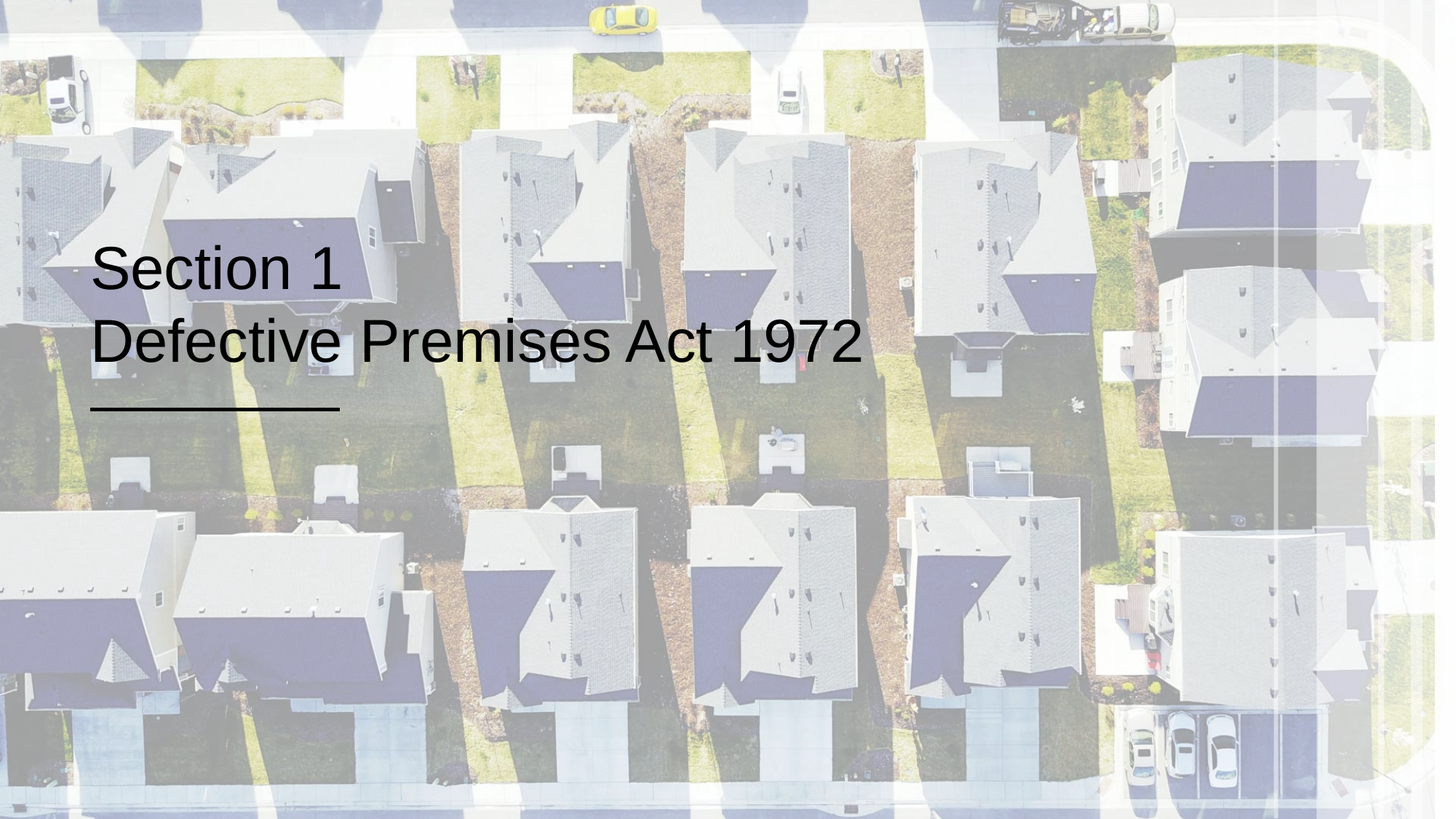

# Section 1 Defective Premises Act 1972